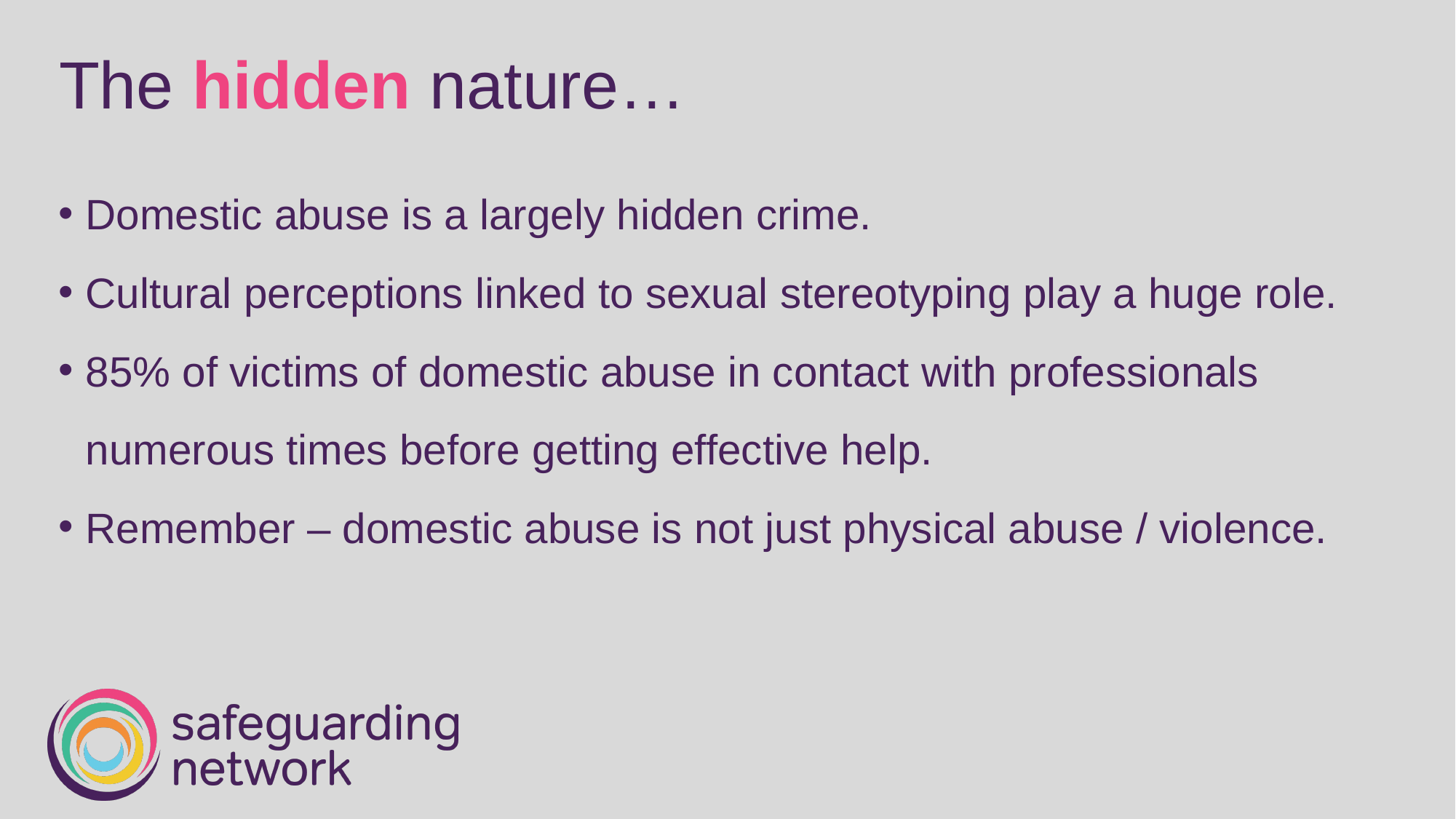

The hidden nature…
Domestic abuse is a largely hidden crime.
Cultural perceptions linked to sexual stereotyping play a huge role.
85% of victims of domestic abuse in contact with professionals numerous times before getting effective help.
Remember – domestic abuse is not just physical abuse / violence.